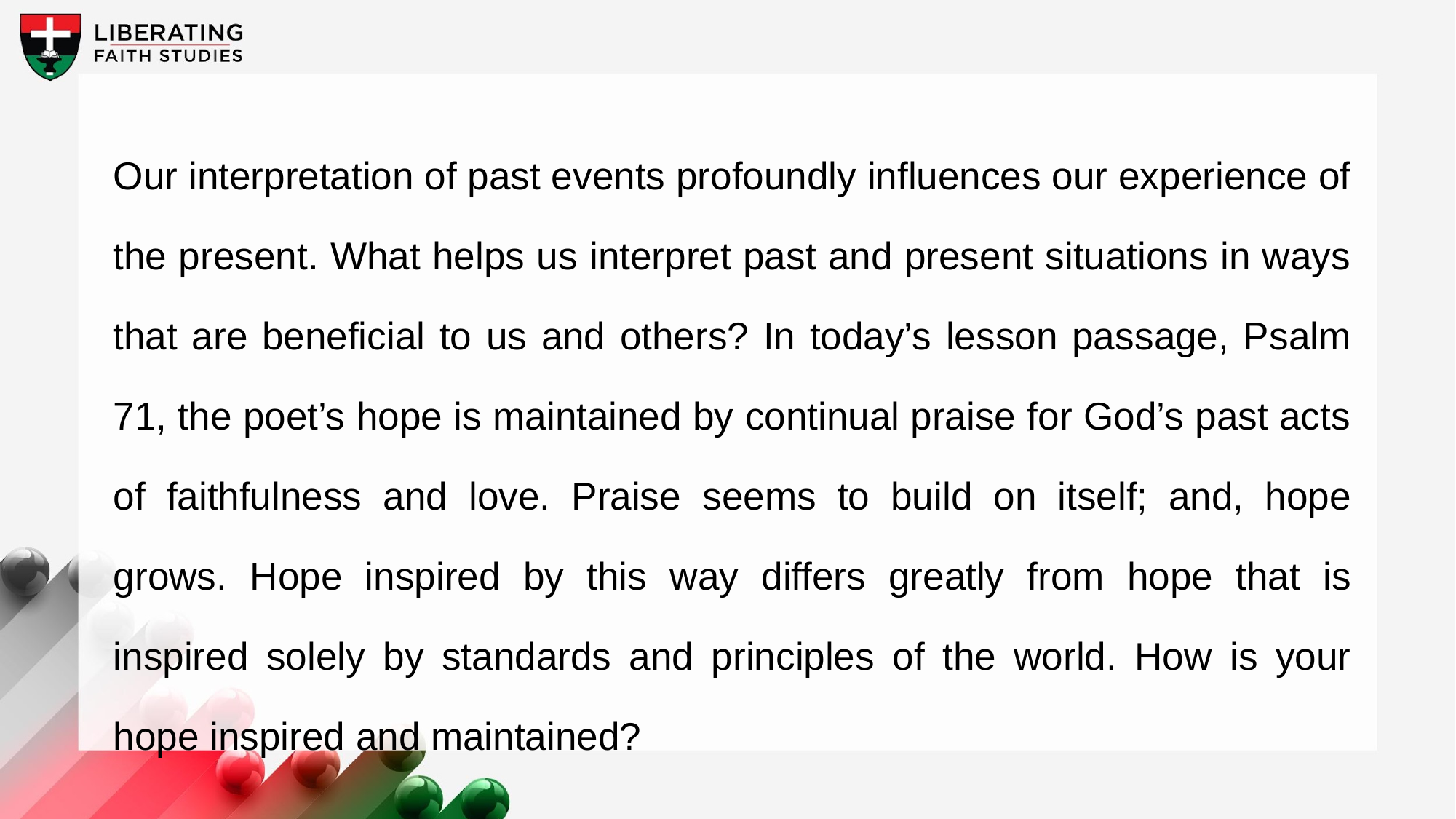

Our interpretation of past events profoundly influences our experience of the present. What helps us interpret past and present situations in ways that are beneficial to us and others? In today’s lesson passage, Psalm 71, the poet’s hope is maintained by continual praise for God’s past acts of faithfulness and love. Praise seems to build on itself; and, hope grows. Hope inspired by this way differs greatly from hope that is inspired solely by standards and principles of the world. How is your hope inspired and maintained?